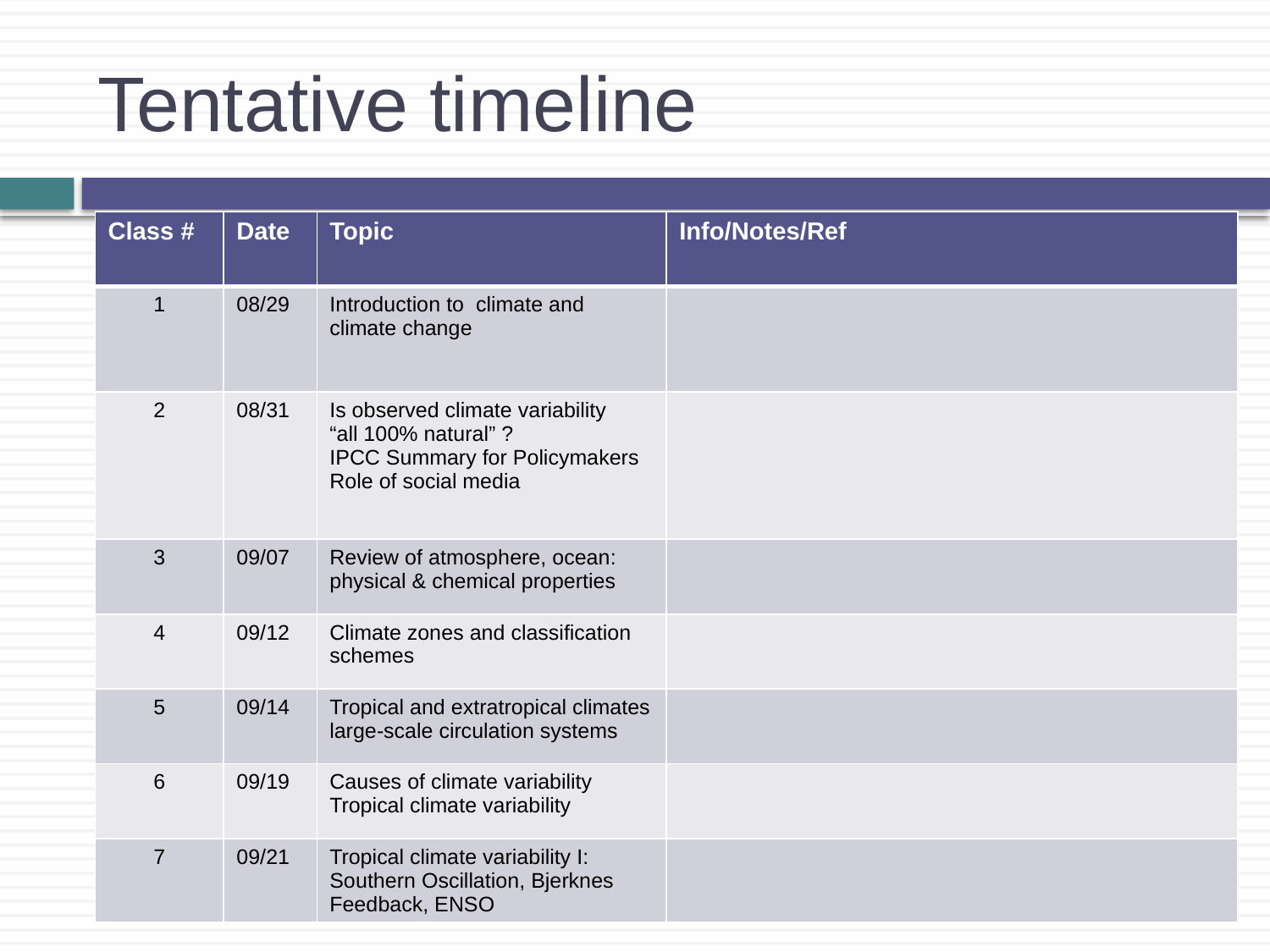

# Tentative timeline
| Class # | Date | Topic | Info/Notes/Ref |
| --- | --- | --- | --- |
| 1 | 08/29 | Introduction to climate and climate change |  |
| 2 | 08/31 | Is observed climate variability “all 100% natural” ? IPCC Summary for Policymakers Role of social media |  |
| 3 | 09/07 | Review of atmosphere, ocean: physical & chemical properties |  |
| 4 | 09/12 | Climate zones and classification schemes |  |
| 5 | 09/14 | Tropical and extratropical climates large-scale circulation systems |  |
| 6 | 09/19 | Causes of climate variability Tropical climate variability |  |
| 7 | 09/21 | Tropical climate variability I: Southern Oscillation, Bjerknes Feedback, ENSO |  |